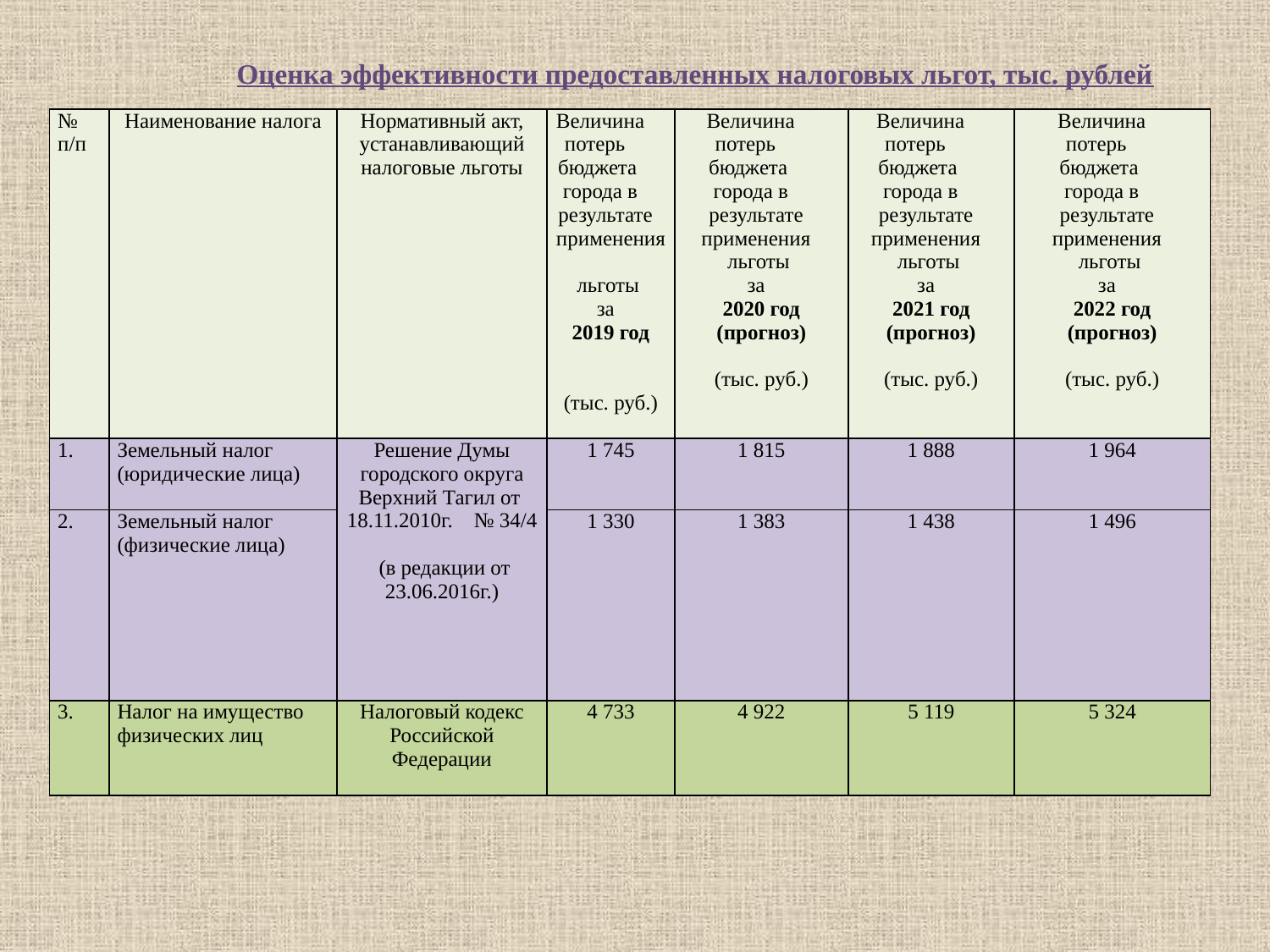

Оценка эффективности предоставленных налоговых льгот, тыс. рублей
| № п/п | Наименование налога | Нормативный акт, устанавливающий налоговые льготы | Величина потерь бюджета города в результате применения льготы за 2019 год (тыс. руб.) | Величина потерь бюджета города в результате применения льготы за 2020 год (прогноз) (тыс. руб.) | Величина потерь бюджета города в результате применения льготы за 2021 год (прогноз) (тыс. руб.) | Величина потерь бюджета города в результате применения льготы за 2022 год (прогноз) (тыс. руб.) |
| --- | --- | --- | --- | --- | --- | --- |
| 1. | Земельный налог (юридические лица) | Решение Думы городского округа Верхний Тагил от 18.11.2010г. № 34/4 (в редакции от 23.06.2016г.) | 1 745 | 1 815 | 1 888 | 1 964 |
| 2. | Земельный налог (физические лица) |  | 1 330 | 1 383 | 1 438 | 1 496 |
| 3. | Налог на имущество физических лиц | Налоговый кодекс Российской Федерации | 4 733 | 4 922 | 5 119 | 5 324 |